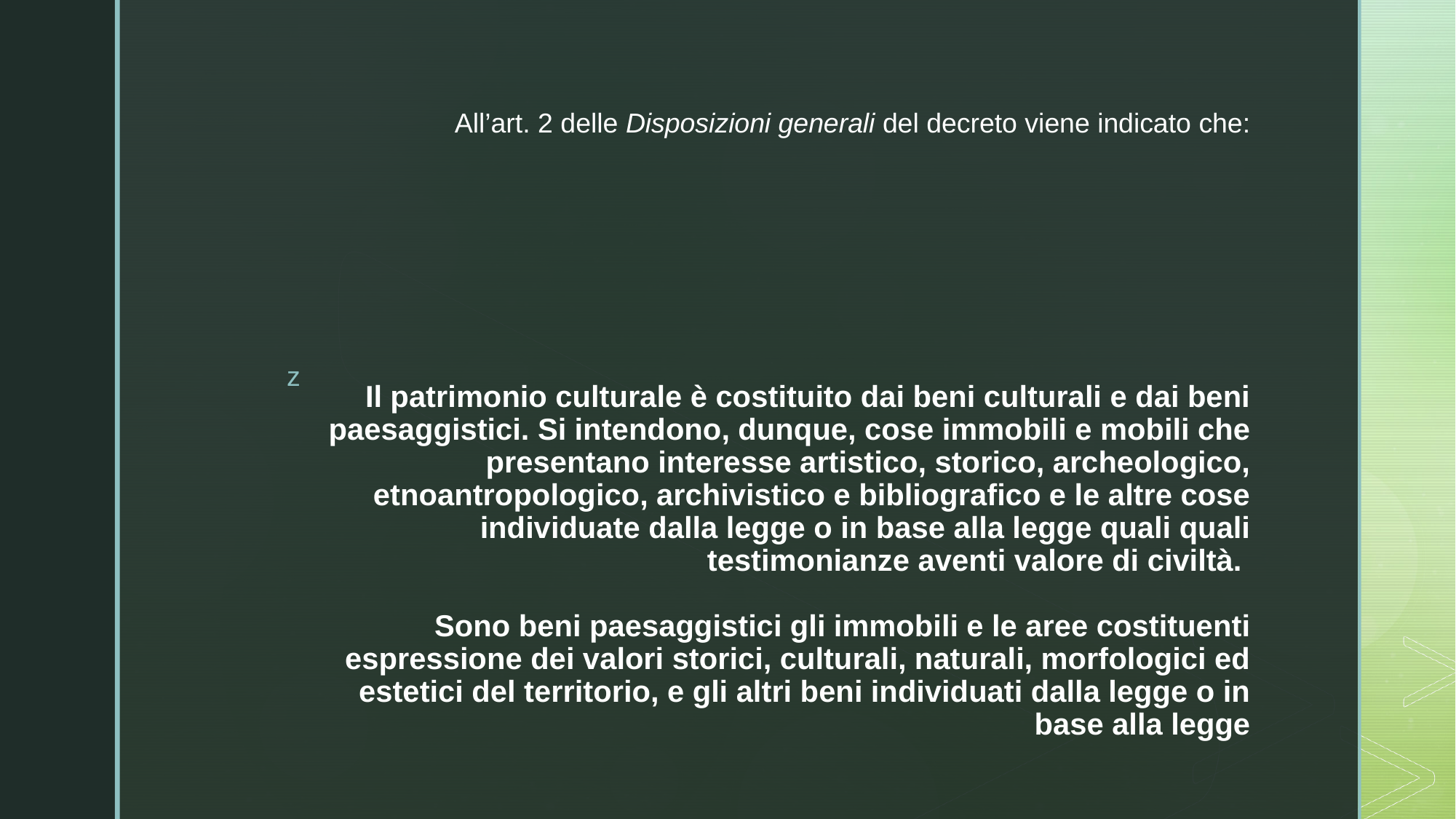

All’art. 2 delle Disposizioni generali del decreto viene indicato che:
# Il patrimonio culturale è costituito dai beni culturali e dai beni paesaggistici. Si intendono, dunque, cose immobili e mobili che presentano interesse artistico, storico, archeologico, etnoantropologico, archivistico e bibliografico e le altre cose individuate dalla legge o in base alla legge quali quali testimonianze aventi valore di civiltà. Sono beni paesaggistici gli immobili e le aree costituenti espressione dei valori storici, culturali, naturali, morfologici ed estetici del territorio, e gli altri beni individuati dalla legge o in base alla legge